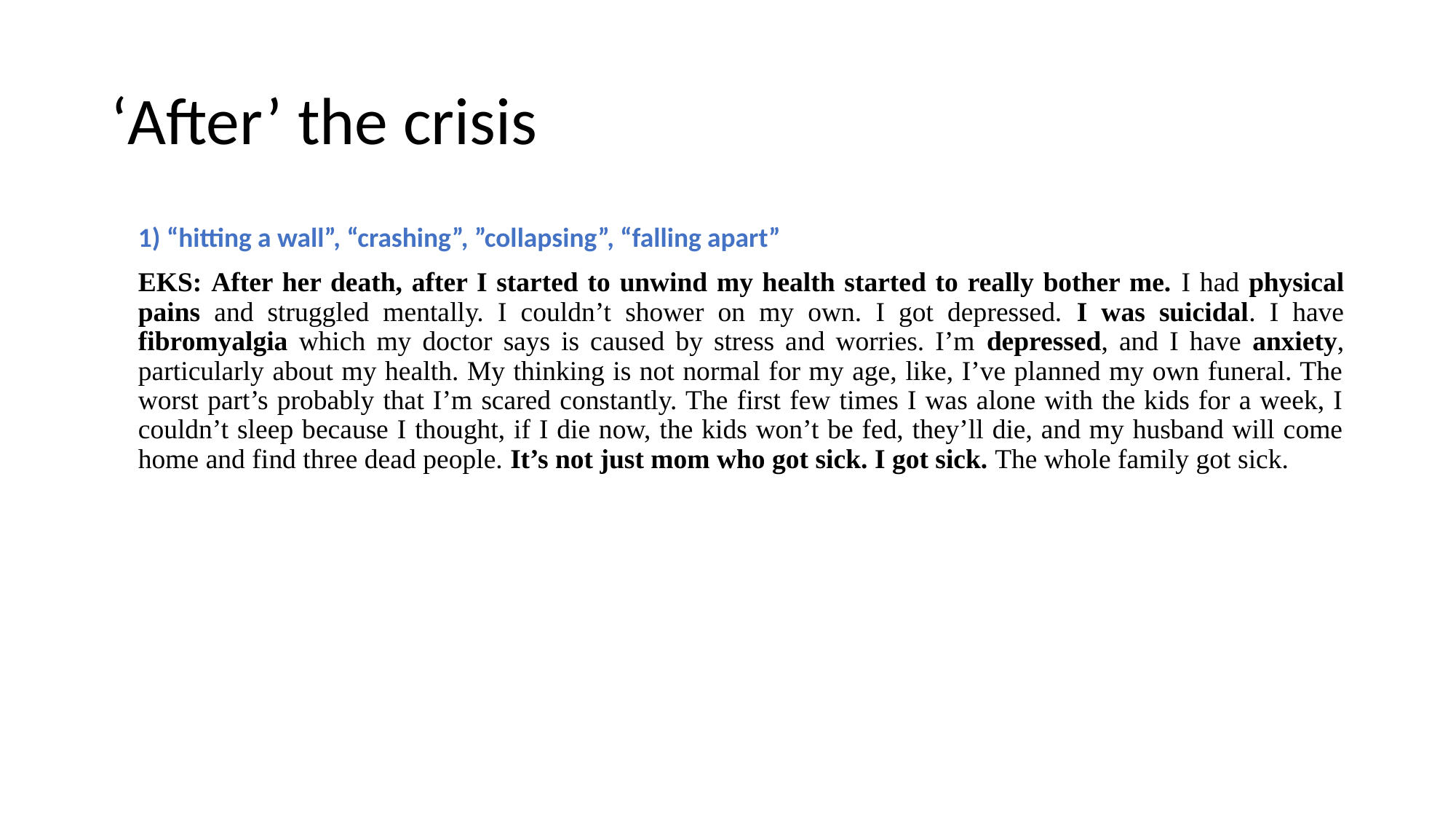

# ‘After’ the crisis
1) “hitting a wall”, “crashing”, ”collapsing”, “falling apart”
EKS: After her death, after I started to unwind my health started to really bother me. I had physical pains and struggled mentally. I couldn’t shower on my own. I got depressed. I was suicidal. I have fibromyalgia which my doctor says is caused by stress and worries. I’m depressed, and I have anxiety, particularly about my health. My thinking is not normal for my age, like, I’ve planned my own funeral. The worst part’s probably that I’m scared constantly. The first few times I was alone with the kids for a week, I couldn’t sleep because I thought, if I die now, the kids won’t be fed, they’ll die, and my husband will come home and find three dead people. It’s not just mom who got sick. I got sick. The whole family got sick.